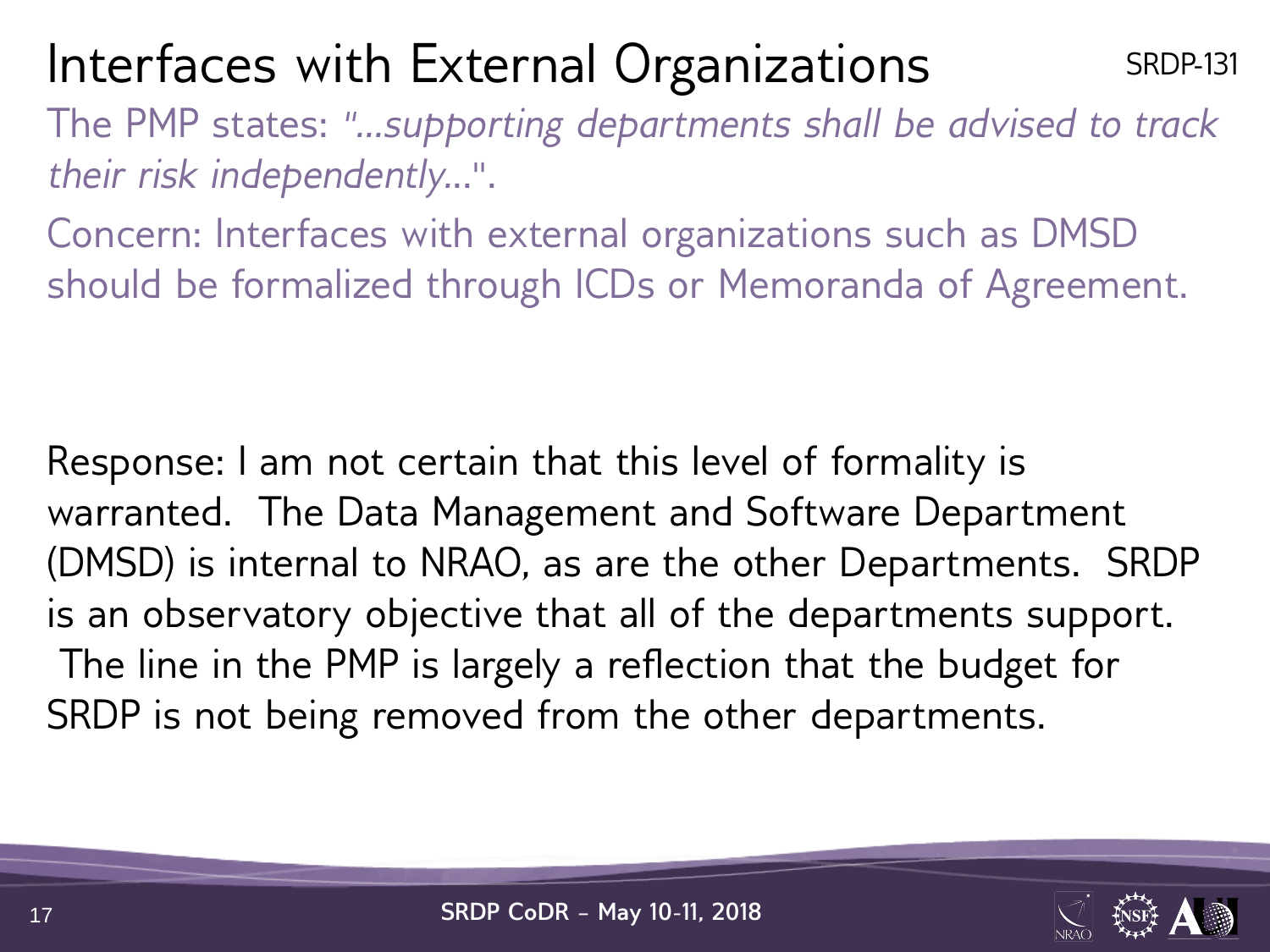

Interfaces with External Organizations
SRDP-131
The PMP states: "...supporting departments shall be advised to track their risk independently...".
Concern: Interfaces with external organizations such as DMSD should be formalized through ICDs or Memoranda of Agreement.

Response: I am not certain that this level of formality is warranted.  The Data Management and Software Department (DMSD) is internal to NRAO, as are the other Departments.  SRDP is an observatory objective that all of the departments support.  The line in the PMP is largely a reflection that the budget for SRDP is not being removed from the other departments.